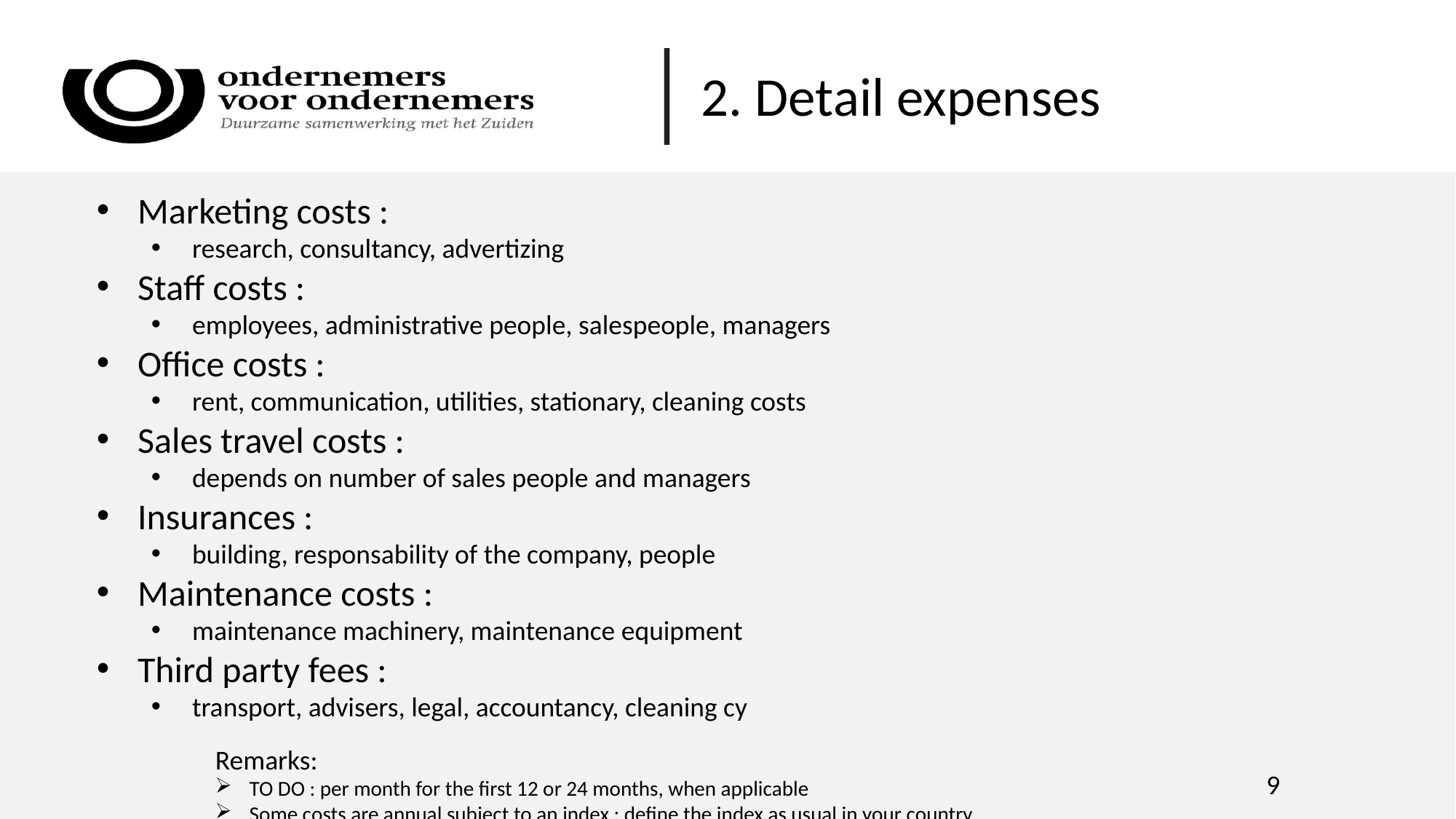

2. Detail expenses
Marketing costs :
research, consultancy, advertizing
Staff costs :
employees, administrative people, salespeople, managers
Office costs :
rent, communication, utilities, stationary, cleaning costs
Sales travel costs :
depends on number of sales people and managers
Insurances :
building, responsability of the company, people
Maintenance costs :
maintenance machinery, maintenance equipment
Third party fees :
transport, advisers, legal, accountancy, cleaning cy
Remarks:
TO DO : per month for the first 12 or 24 months, when applicable
Some costs are annual subject to an index : define the index as usual in your country
	9